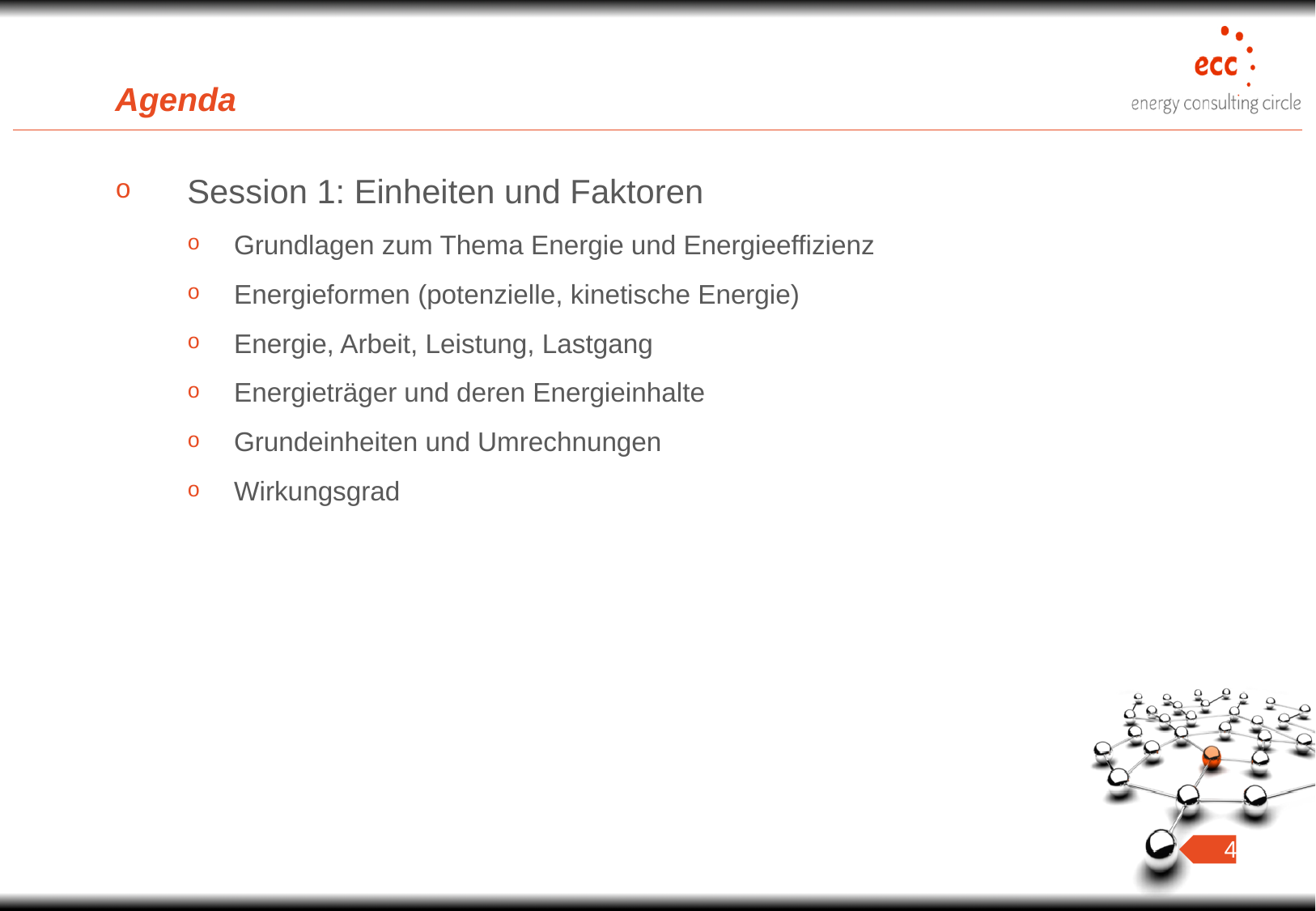

# Agenda
Session 1: Einheiten und Faktoren
Grundlagen zum Thema Energie und Energieeffizienz
Energieformen (potenzielle, kinetische Energie)
Energie, Arbeit, Leistung, Lastgang
Energieträger und deren Energieinhalte
Grundeinheiten und Umrechnungen
Wirkungsgrad